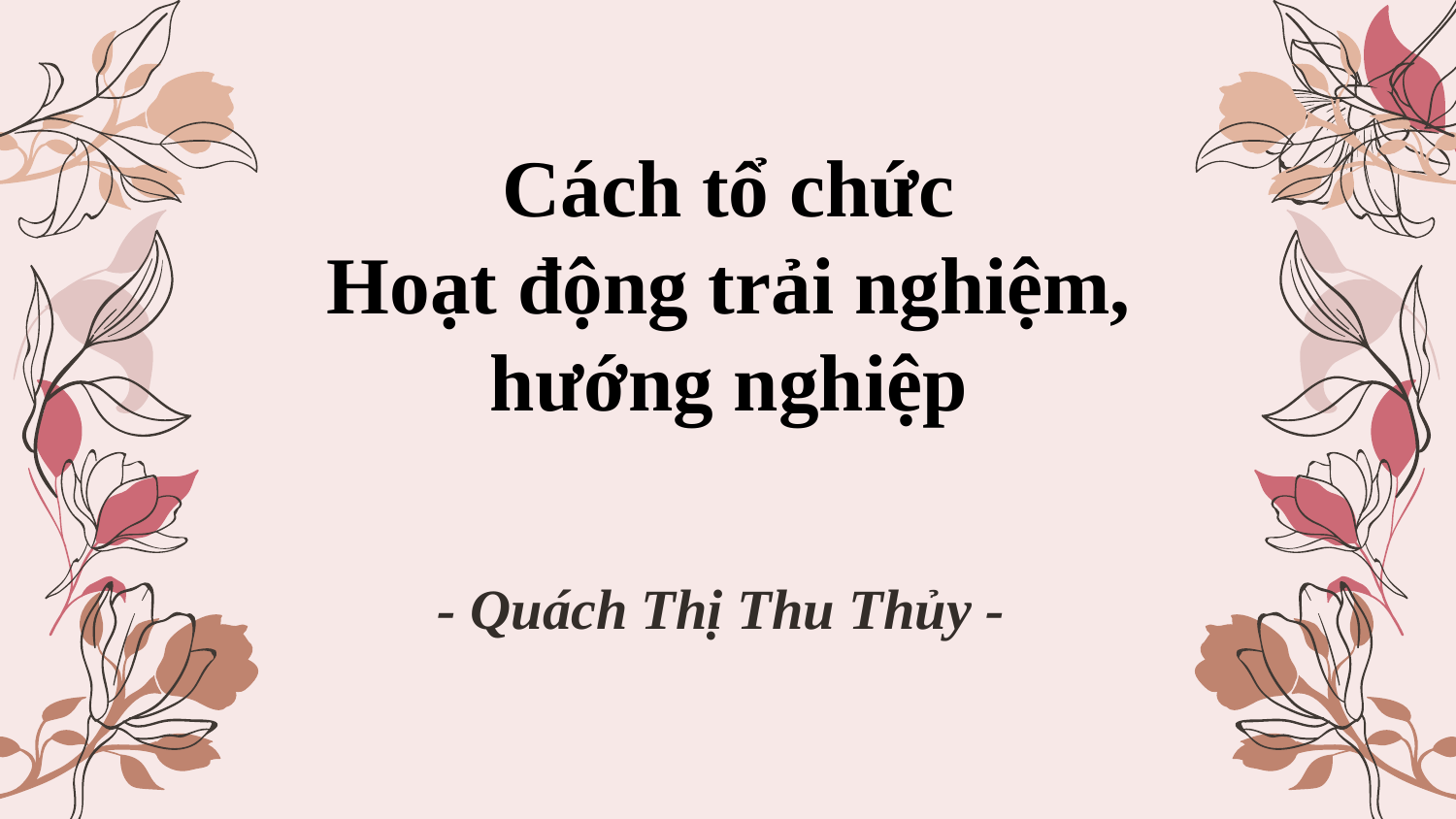

Cách tổ chức
Hoạt động trải nghiệm, hướng nghiệp
- Quách Thị Thu Thủy -